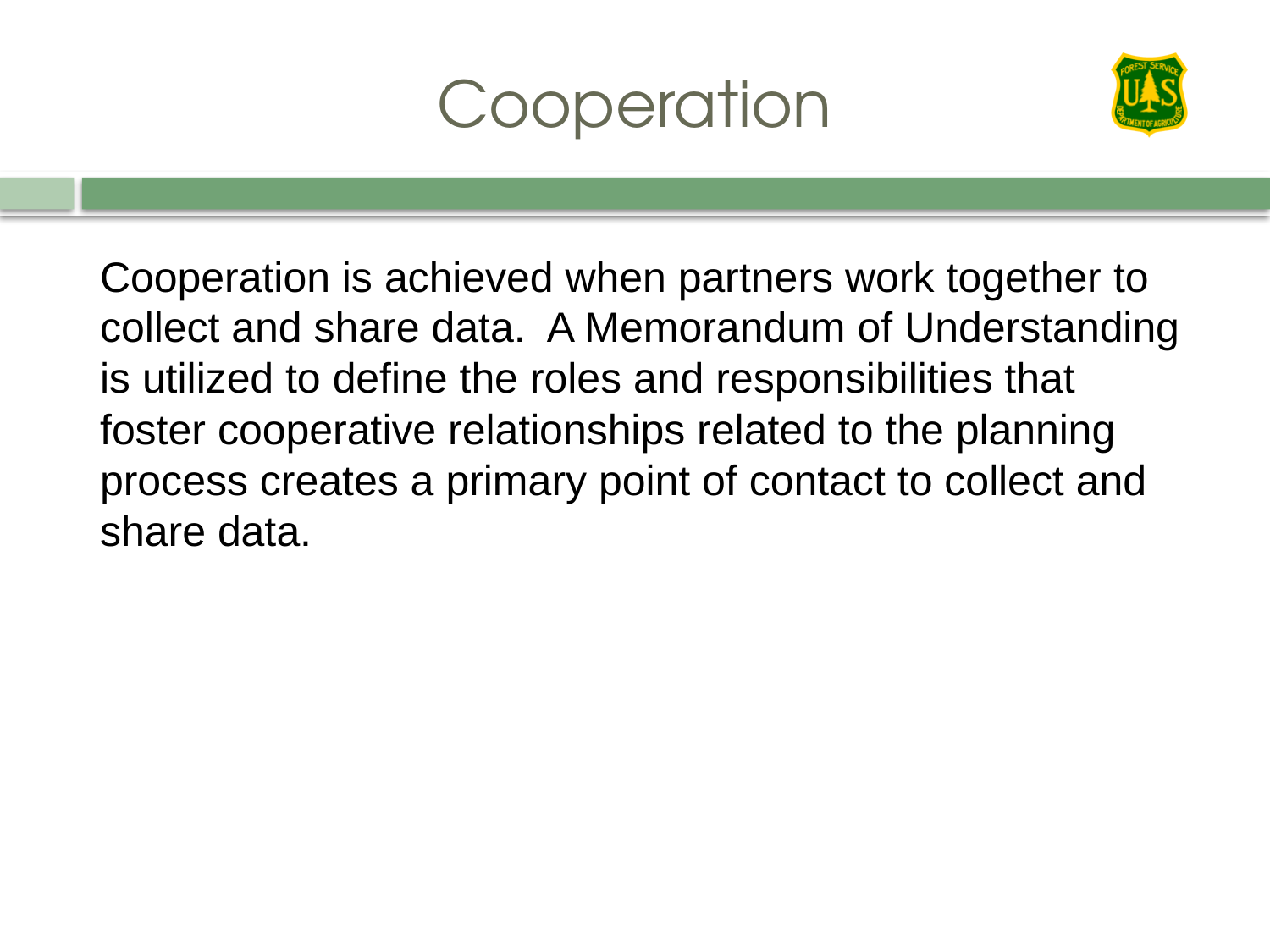

# Cooperation
Cooperation is achieved when partners work together to collect and share data.  A Memorandum of Understanding is utilized to define the roles and responsibilities that foster cooperative relationships related to the planning process creates a primary point of contact to collect and share data.